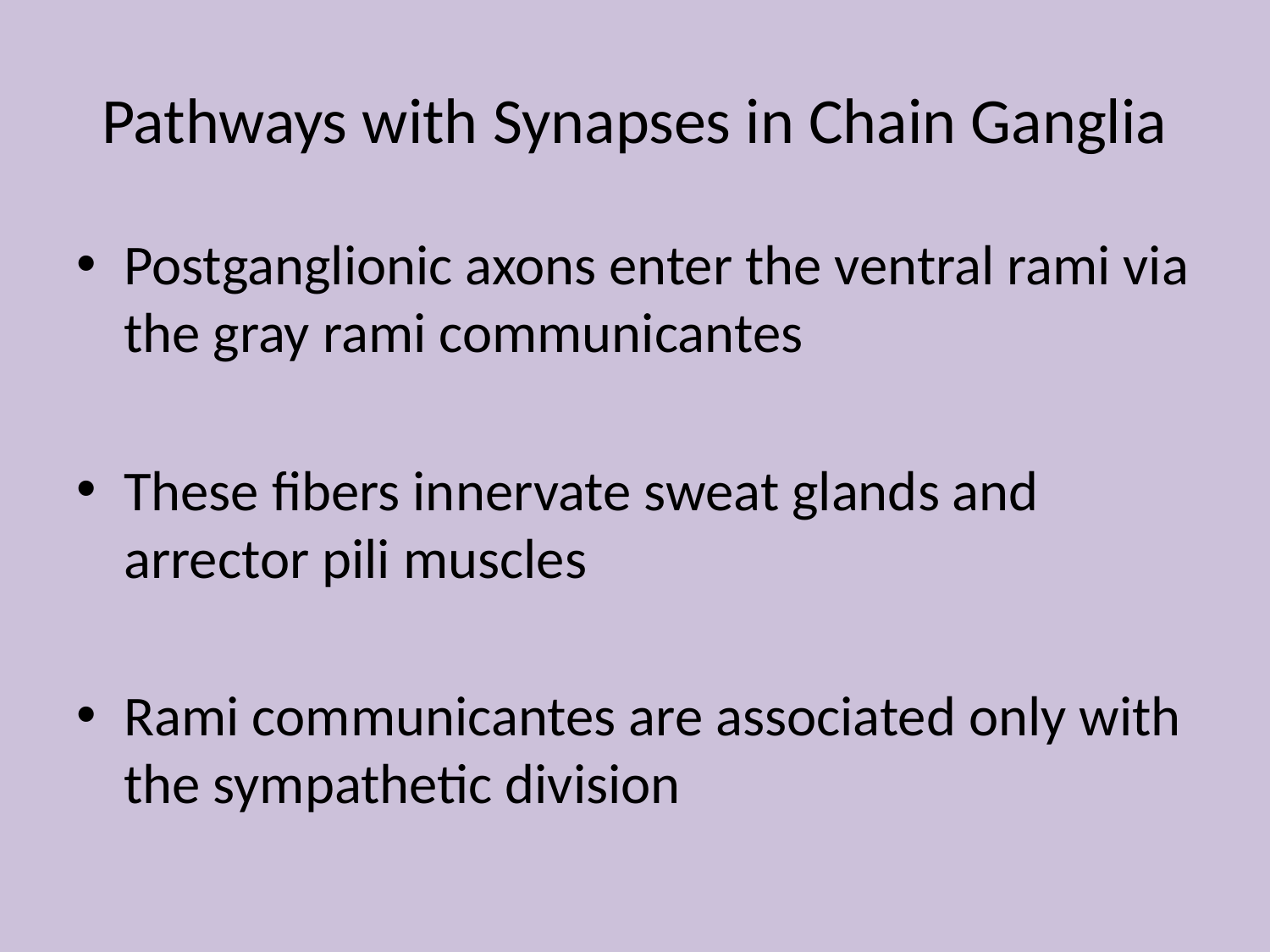

# Pathways with Synapses in Chain Ganglia
Postganglionic axons enter the ventral rami via the gray rami communicantes

These fibers innervate sweat glands and arrector pili muscles

Rami communicantes are associated only with the sympathetic division